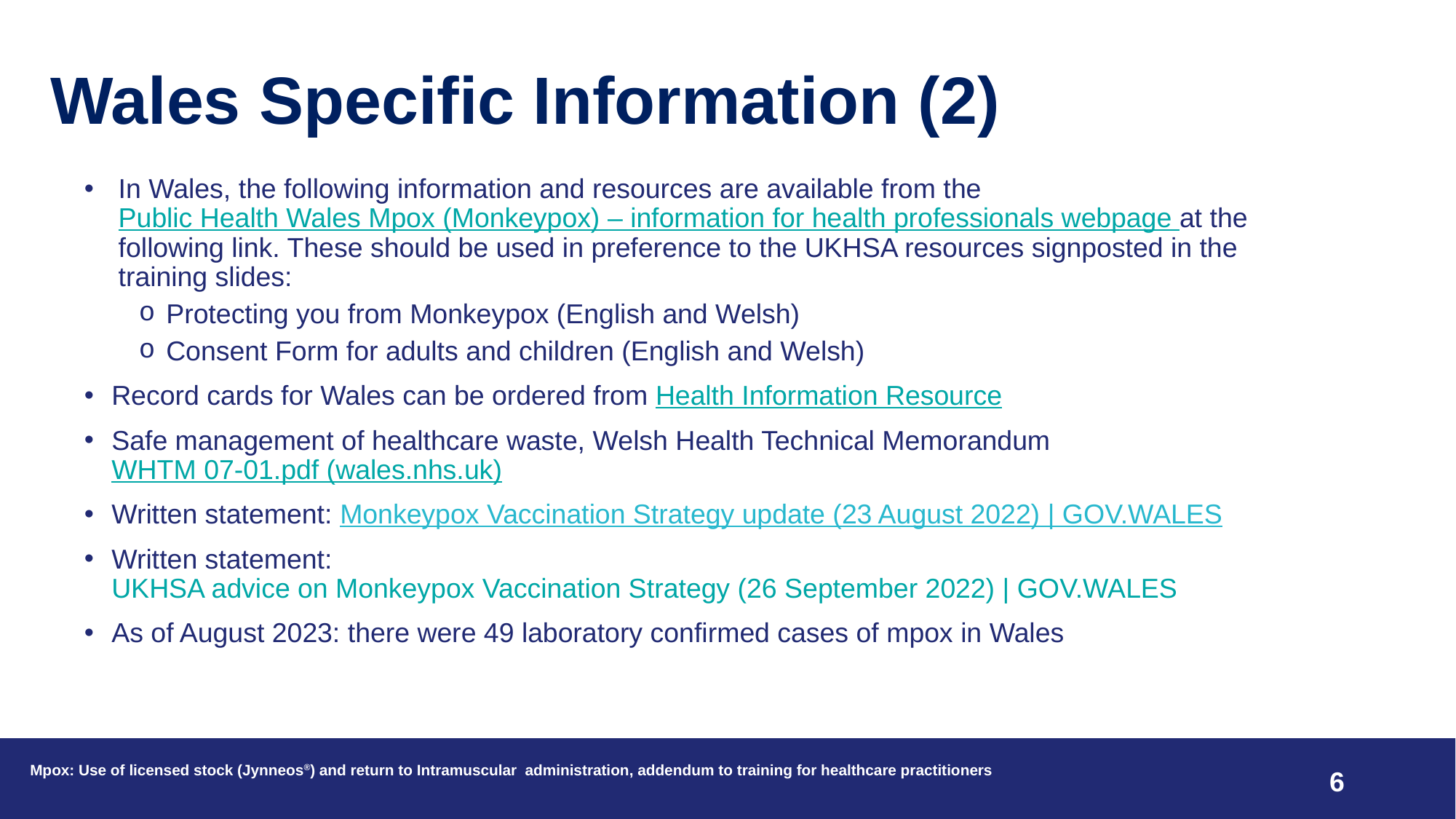

# Wales Specific Information (2)
In Wales, the following information and resources are available from the Public Health Wales Mpox (Monkeypox) – information for health professionals webpage at the following link. These should be used in preference to the UKHSA resources signposted in the training slides:
Protecting you from Monkeypox (English and Welsh)
Consent Form for adults and children (English and Welsh)
Record cards for Wales can be ordered from Health Information Resource
Safe management of healthcare waste, Welsh Health Technical Memorandum WHTM 07-01.pdf (wales.nhs.uk)
Written statement: Monkeypox Vaccination Strategy update (23 August 2022) | GOV.WALES
Written statement: UKHSA advice on Monkeypox Vaccination Strategy (26 September 2022) | GOV.WALES
As of August 2023: there were 49 laboratory confirmed cases of mpox in Wales

Mpox: Use of licensed stock (Jynneos®) and return to Intramuscular  administration, addendum to training for healthcare practitioners
6